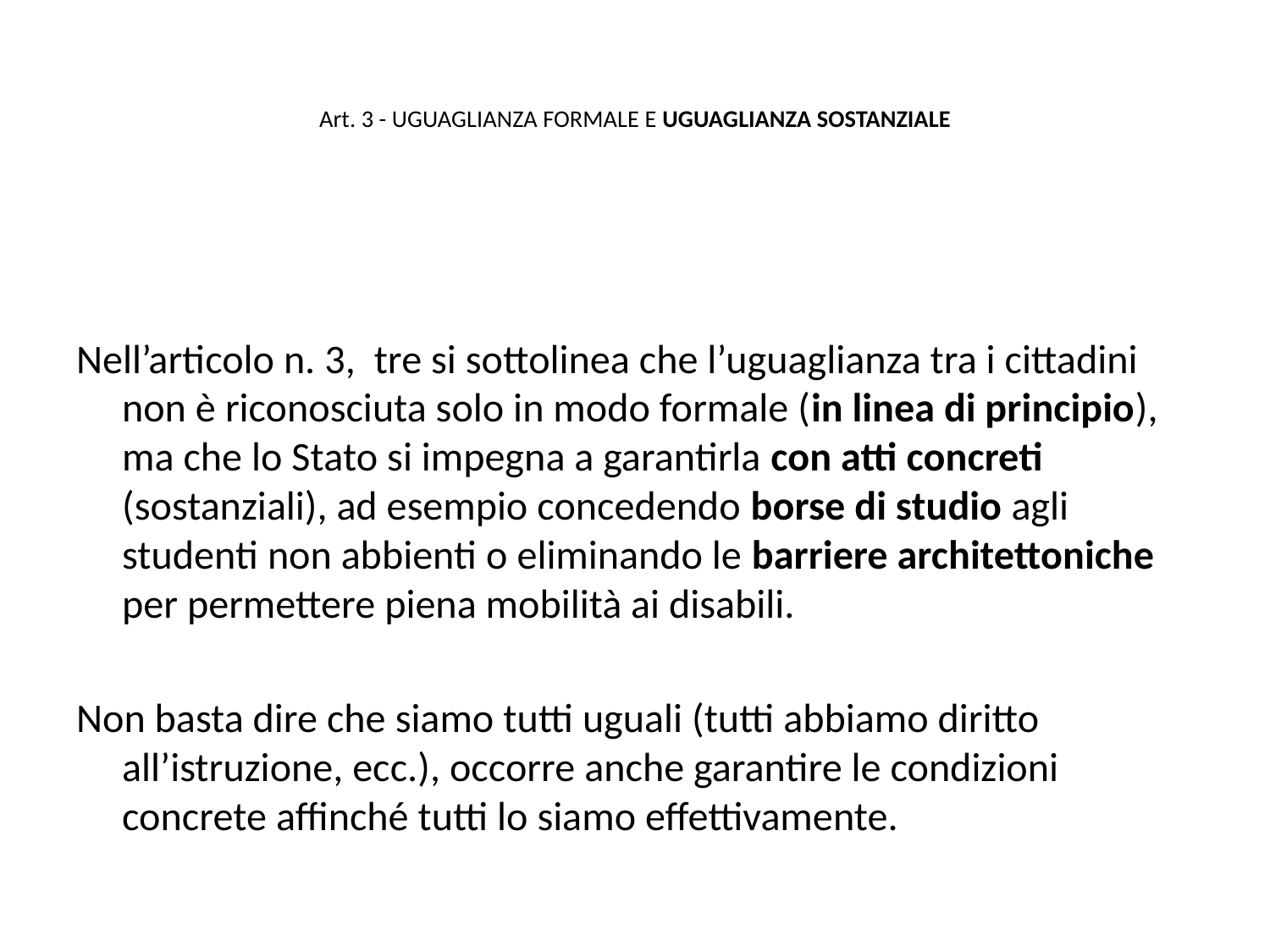

# Art. 3 - UGUAGLIANZA FORMALE E UGUAGLIANZA SOSTANZIALE
Nell’articolo n. 3,  tre si sottolinea che l’uguaglianza tra i cittadini non è riconosciuta solo in modo formale (in linea di principio),  ma che lo Stato si impegna a garantirla con atti concreti (sostanziali), ad esempio concedendo borse di studio agli studenti non abbienti o eliminando le barriere architettoniche per permettere piena mobilità ai disabili.

Non basta dire che siamo tutti uguali (tutti abbiamo diritto all’istruzione, ecc.), occorre anche garantire le condizioni concrete affinché tutti lo siamo effettivamente.